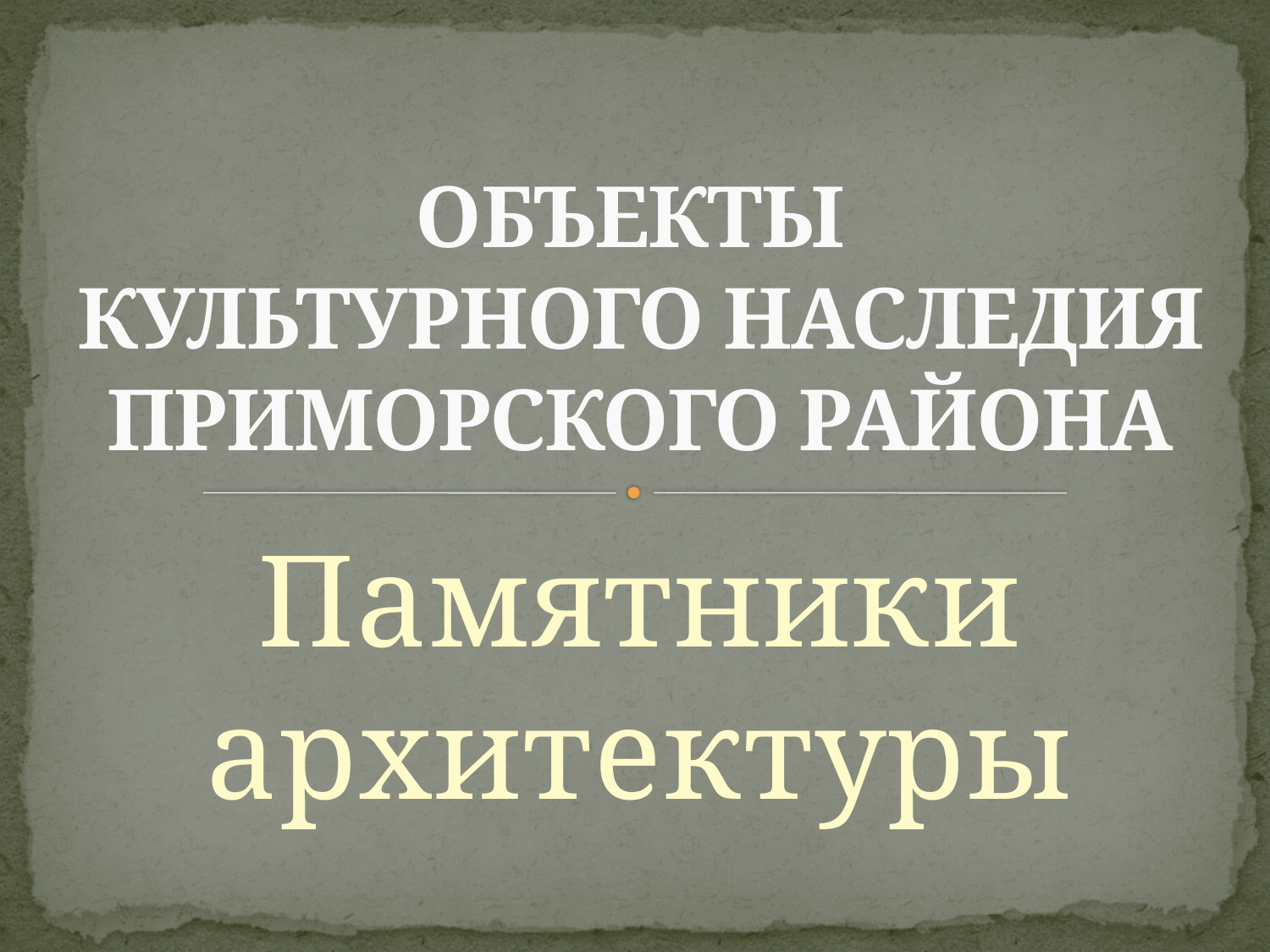

# ОБЪЕКТЫ КУЛЬТУРНОГО НАСЛЕДИЯ ПРИМОРСКОГО РАЙОНА
Памятники архитектуры